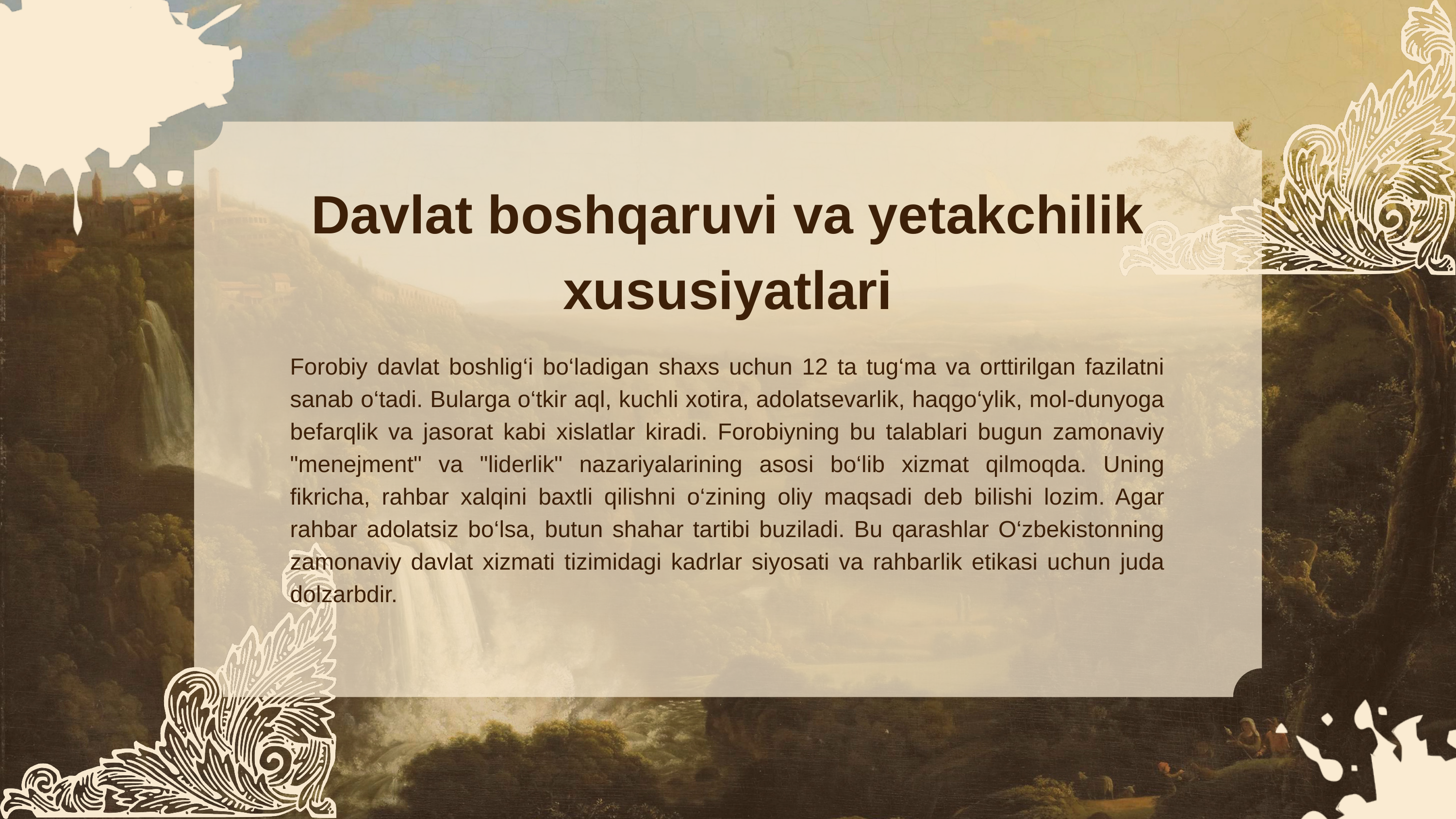

Davlat boshqaruvi va yetakchilik xususiyatlari
Forobiy davlat boshlig‘i bo‘ladigan shaxs uchun 12 ta tug‘ma va orttirilgan fazilatni sanab o‘tadi. Bularga o‘tkir aql, kuchli xotira, adolatsevarlik, haqgo‘ylik, mol-dunyoga befarqlik va jasorat kabi xislatlar kiradi. Forobiyning bu talablari bugun zamonaviy "menejment" va "liderlik" nazariyalarining asosi bo‘lib xizmat qilmoqda. Uning fikricha, rahbar xalqini baxtli qilishni o‘zining oliy maqsadi deb bilishi lozim. Agar rahbar adolatsiz bo‘lsa, butun shahar tartibi buziladi. Bu qarashlar O‘zbekistonning zamonaviy davlat xizmati tizimidagi kadrlar siyosati va rahbarlik etikasi uchun juda dolzarbdir.